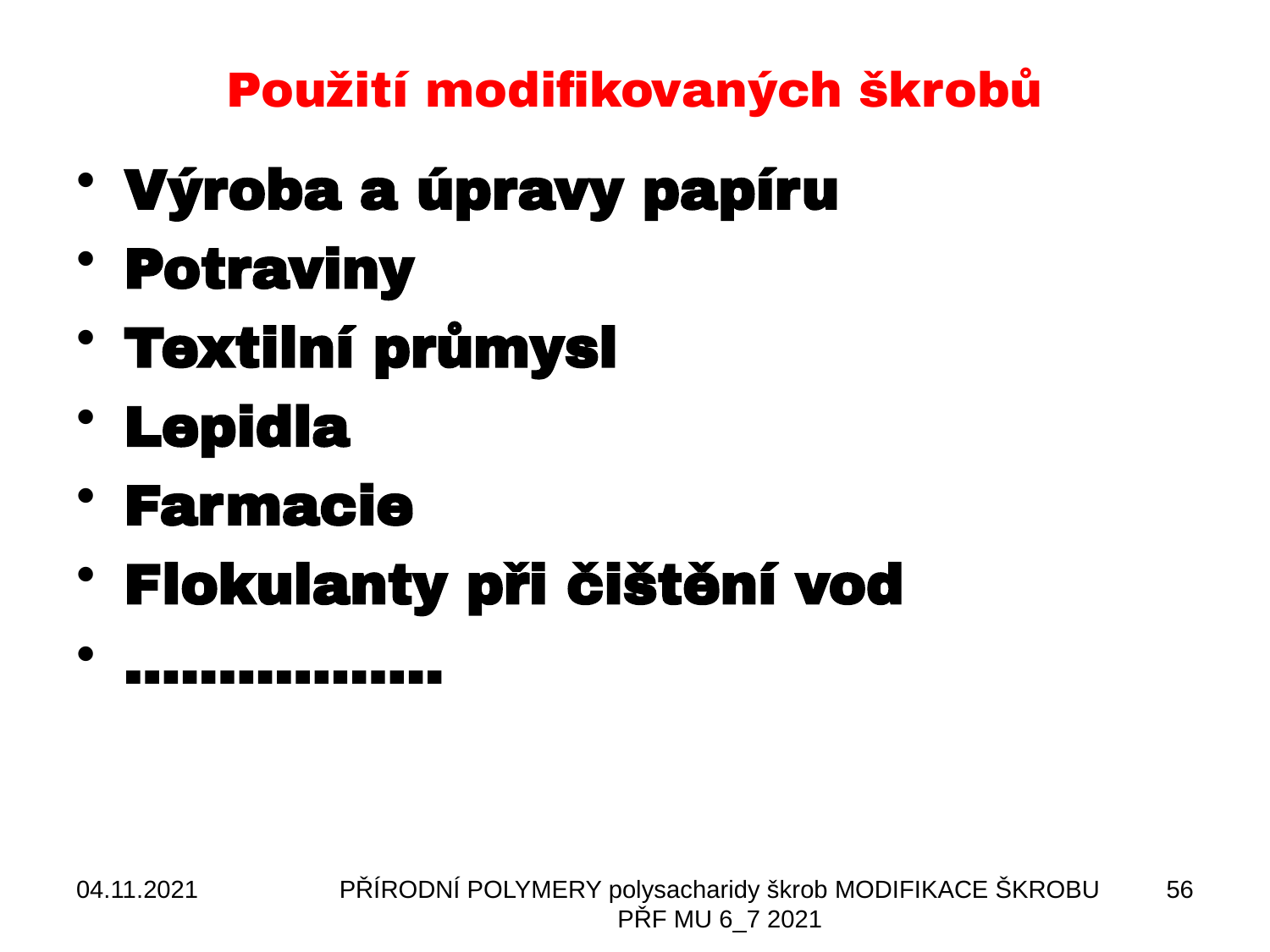

# Použití modifikovaných škrobů
Výroba a úpravy papíru
Potraviny
Textilní průmysl
Lepidla
Farmacie
Flokulanty při čištění vod
……………..
04.11.2021
PŘÍRODNÍ POLYMERY polysacharidy škrob MODIFIKACE ŠKROBU PŘF MU 6_7 2021
56